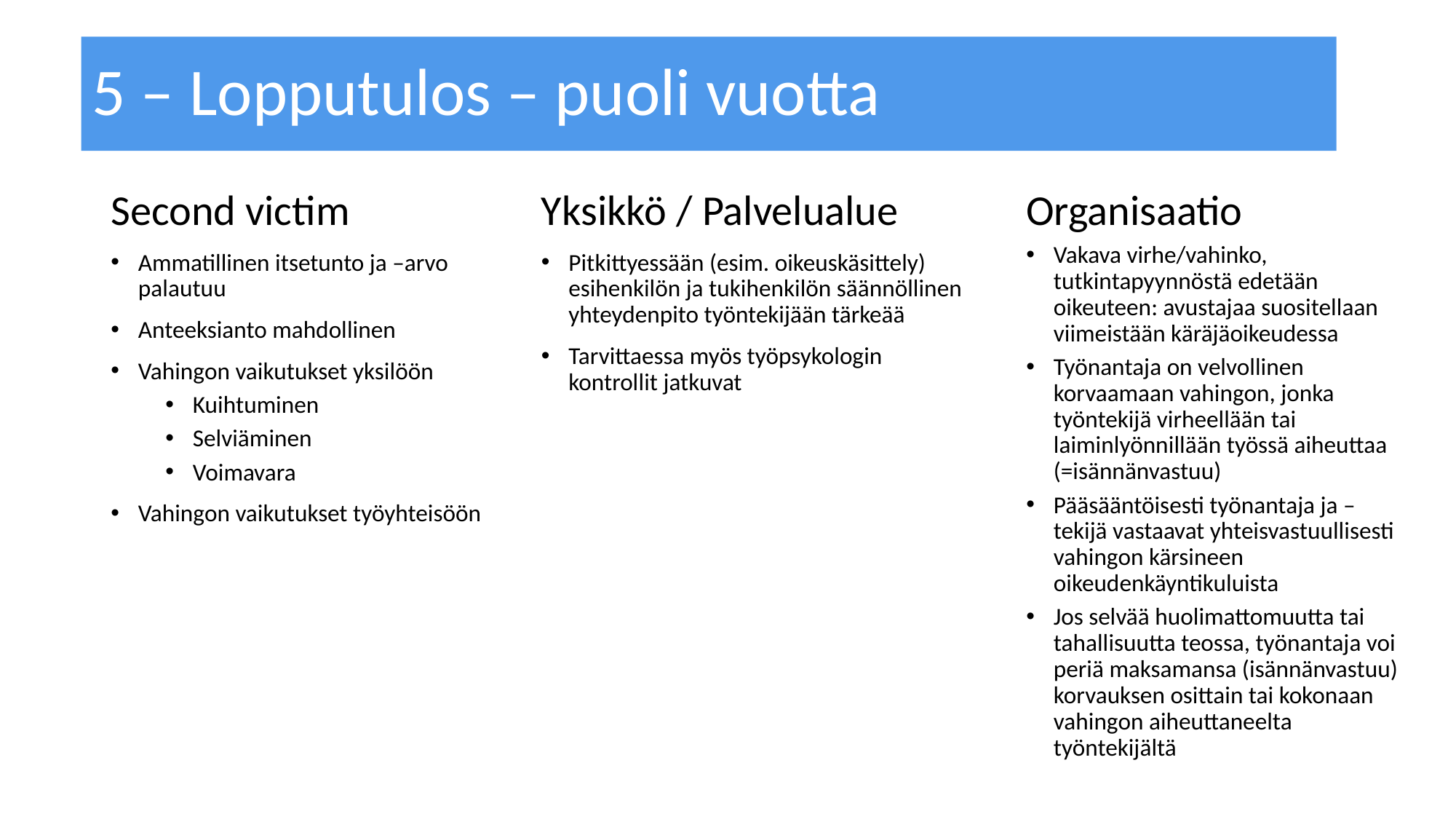

# 5 – Lopputulos – puoli vuotta
Second victim
Ammatillinen itsetunto ja –arvo palautuu
Anteeksianto mahdollinen
Vahingon vaikutukset yksilöön
Kuihtuminen
Selviäminen
Voimavara
Vahingon vaikutukset työyhteisöön

Yksikkö / Palvelualue
Pitkittyessään (esim. oikeuskäsittely) esihenkilön ja tukihenkilön säännöllinen yhteydenpito työntekijään tärkeää
Tarvittaessa myös työpsykologin kontrollit jatkuvat

Organisaatio
Vakava virhe/vahinko, tutkintapyynnöstä edetään oikeuteen: avustajaa suositellaan viimeistään käräjäoikeudessa
Työnantaja on velvollinen korvaamaan vahingon, jonka työntekijä virheellään tai laiminlyönnillään työssä aiheuttaa (=isännänvastuu)
Pääsääntöisesti työnantaja ja –tekijä vastaavat yhteisvastuullisesti vahingon kärsineen oikeudenkäyntikuluista
Jos selvää huolimattomuutta tai tahallisuutta teossa, työnantaja voi periä maksamansa (isännänvastuu) korvauksen osittain tai kokonaan vahingon aiheuttaneelta työntekijältä